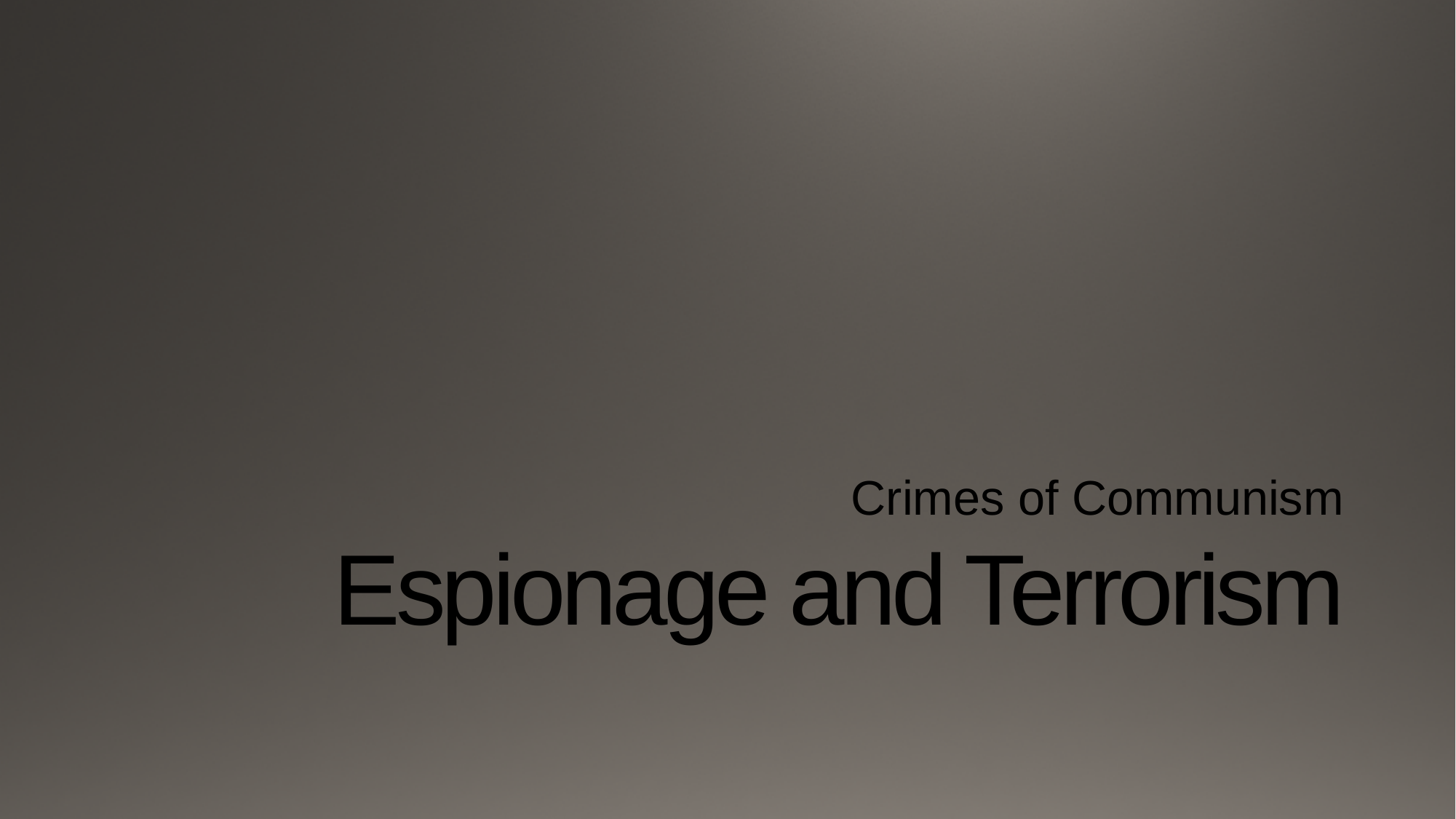

Crimes of Communism
# Espionage and Terrorism